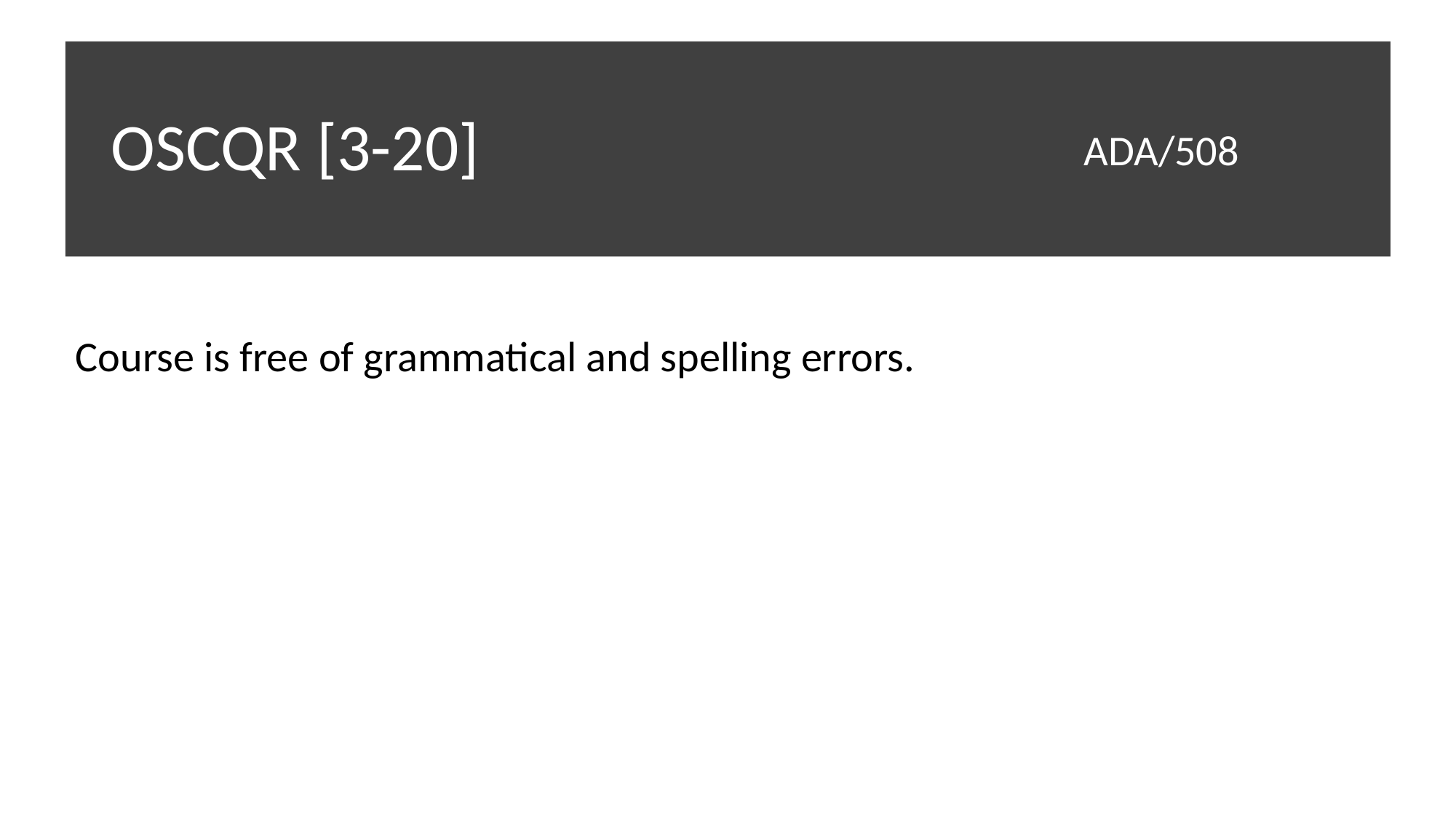

# OSCQR [3-20]
ADA/508
Course is free of grammatical and spelling errors.